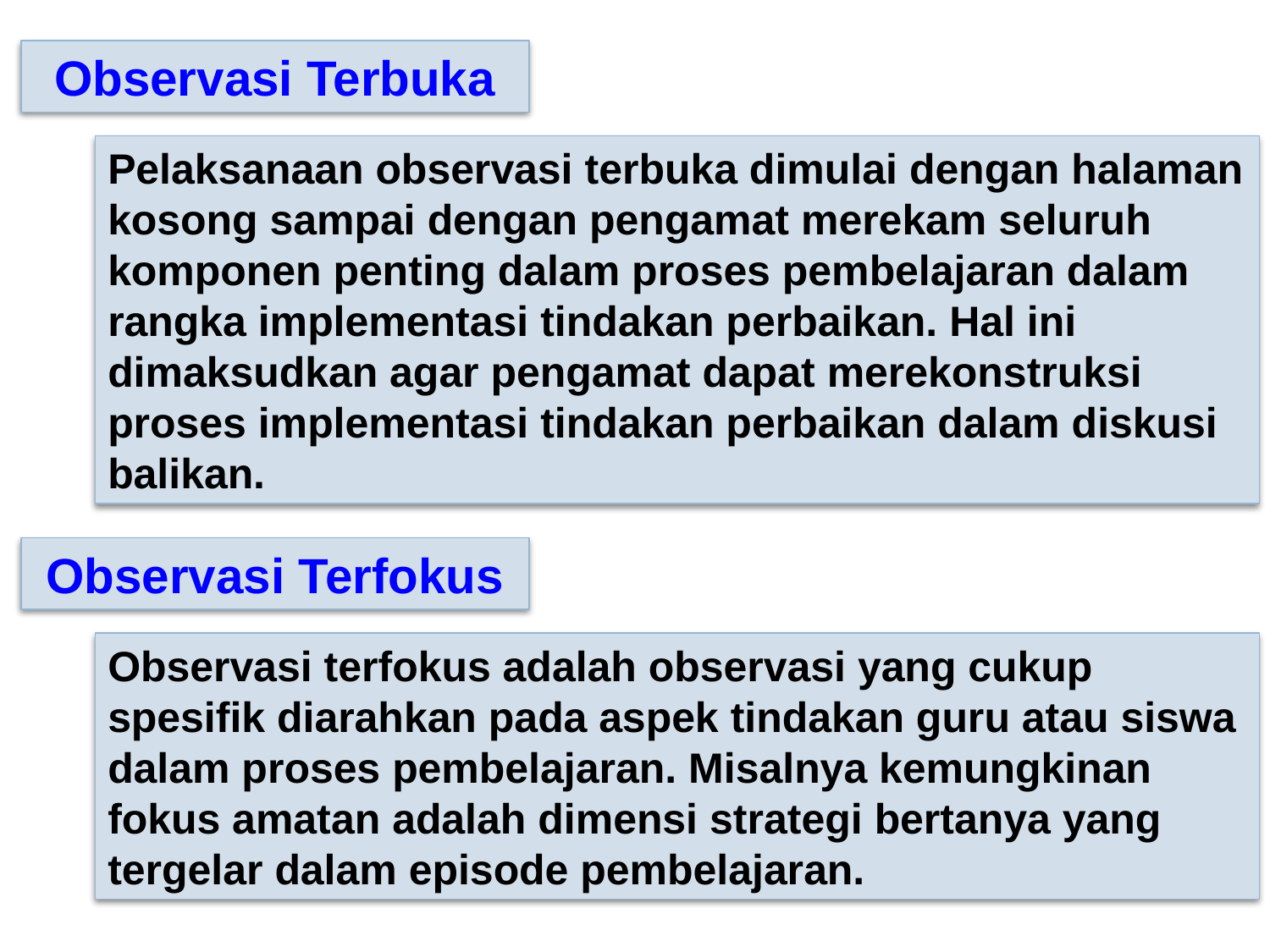

Observasi Terbuka
Pelaksanaan observasi terbuka dimulai dengan halaman kosong sampai dengan pengamat merekam seluruh komponen penting dalam proses pembelajaran dalam rangka implementasi tindakan perbaikan. Hal ini dimaksudkan agar pengamat dapat merekonstruksi proses implementasi tindakan perbaikan dalam diskusi balikan.
Observasi Terfokus
Observasi terfokus adalah observasi yang cukup spesifik diarahkan pada aspek tindakan guru atau siswa dalam proses pembelajaran. Misalnya kemungkinan fokus amatan adalah dimensi strategi bertanya yang tergelar dalam episode pembelajaran.